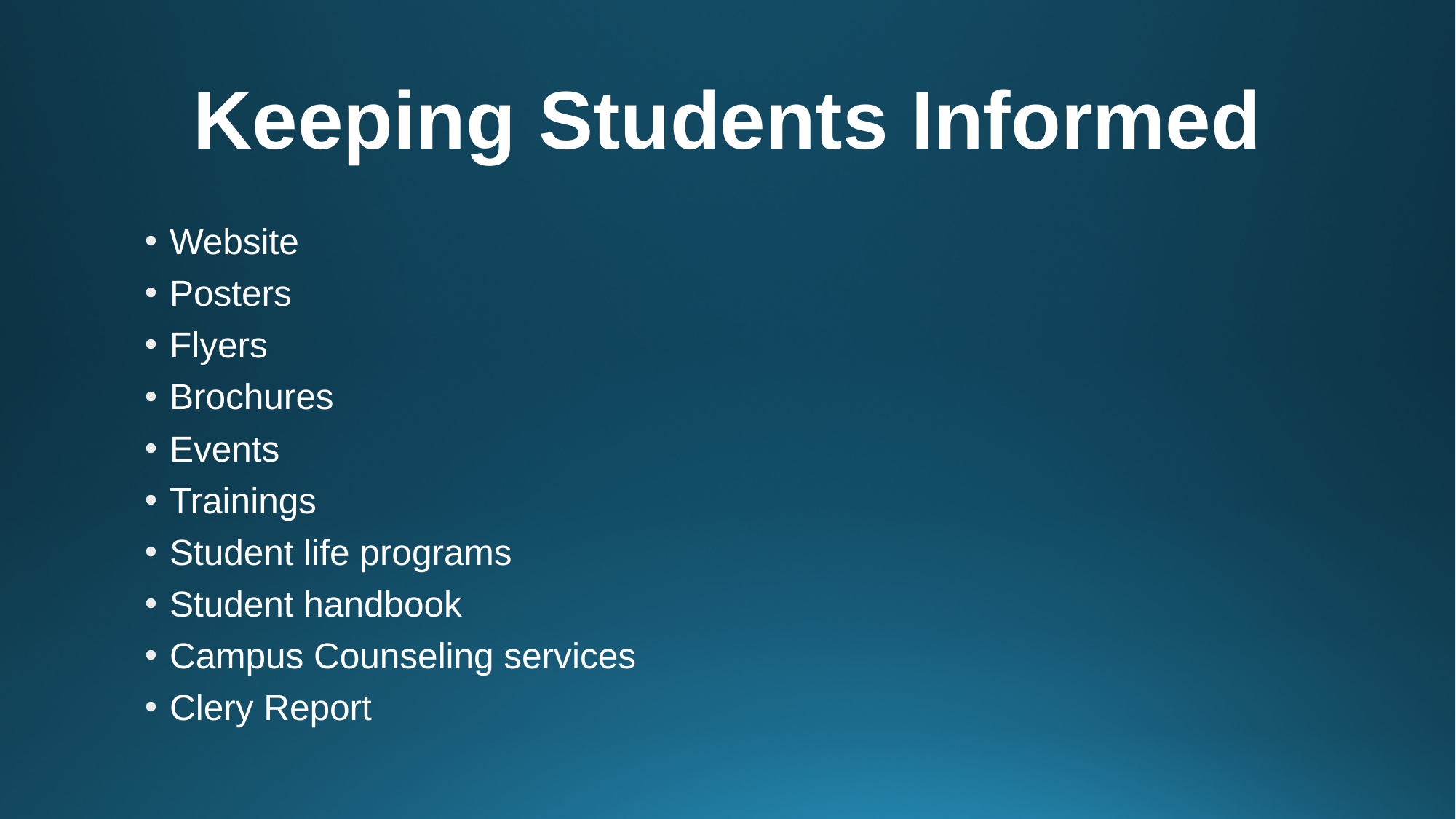

# Keeping Students Informed
Website
Posters
Flyers
Brochures
Events
Trainings
Student life programs
Student handbook
Campus Counseling services
Clery Report